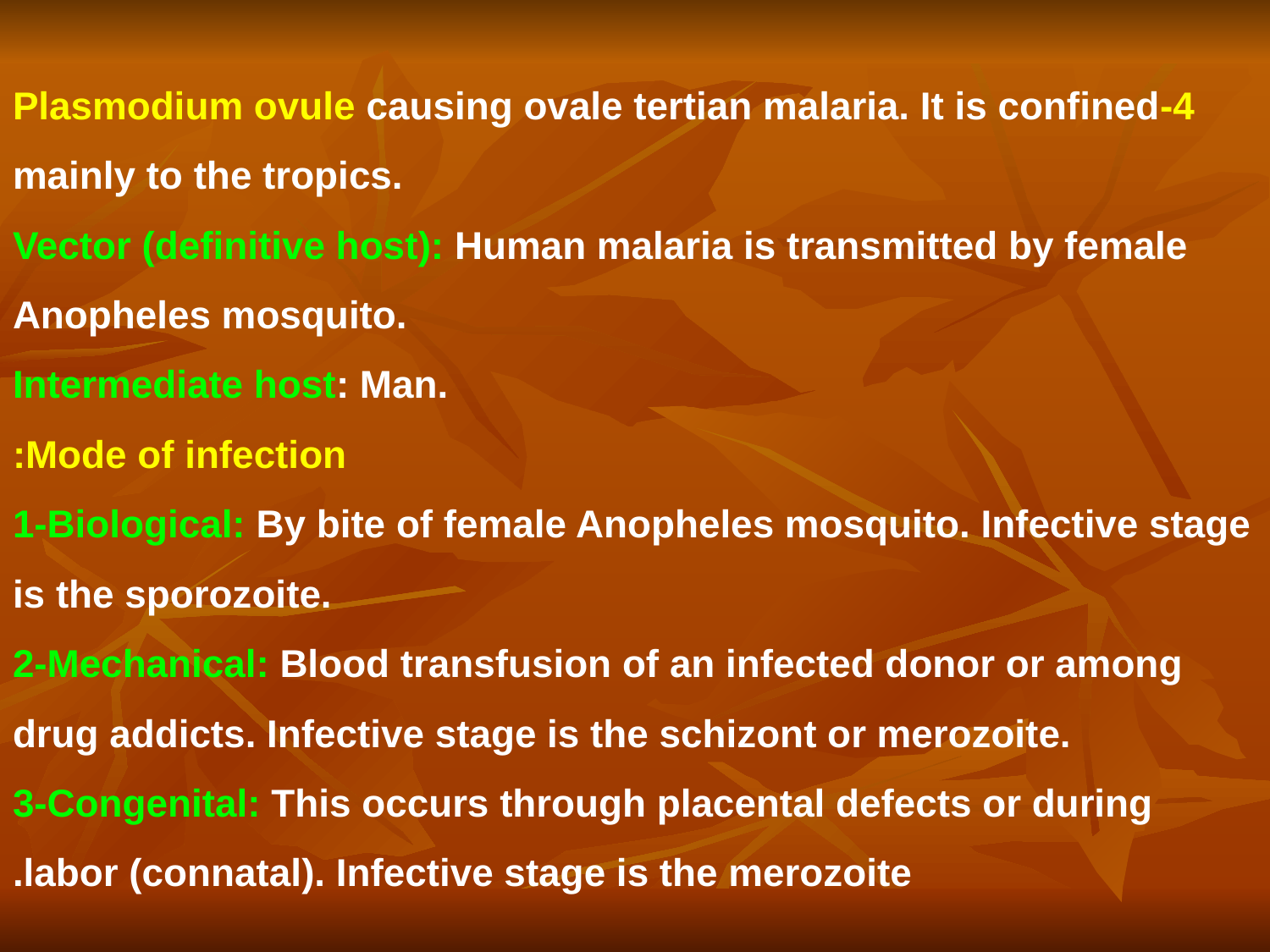

# 4-Plasmodium ovule causing ovale tertian malaria. It is confined mainly to the tropics. Vector (definitive host): Human malaria is transmitted by female Anopheles mosquito. Intermediate host: Man. :Mode of infection 1-Biological: By bite of female Anopheles mosquito. Infective stage is the sporozoite. 2-Mechanical: Blood transfusion of an infected donor or among drug addicts. Infective stage is the schizont or merozoite. 3-Congenital: This occurs through placental defects or during labor (connatal). Infective stage is the merozoite.